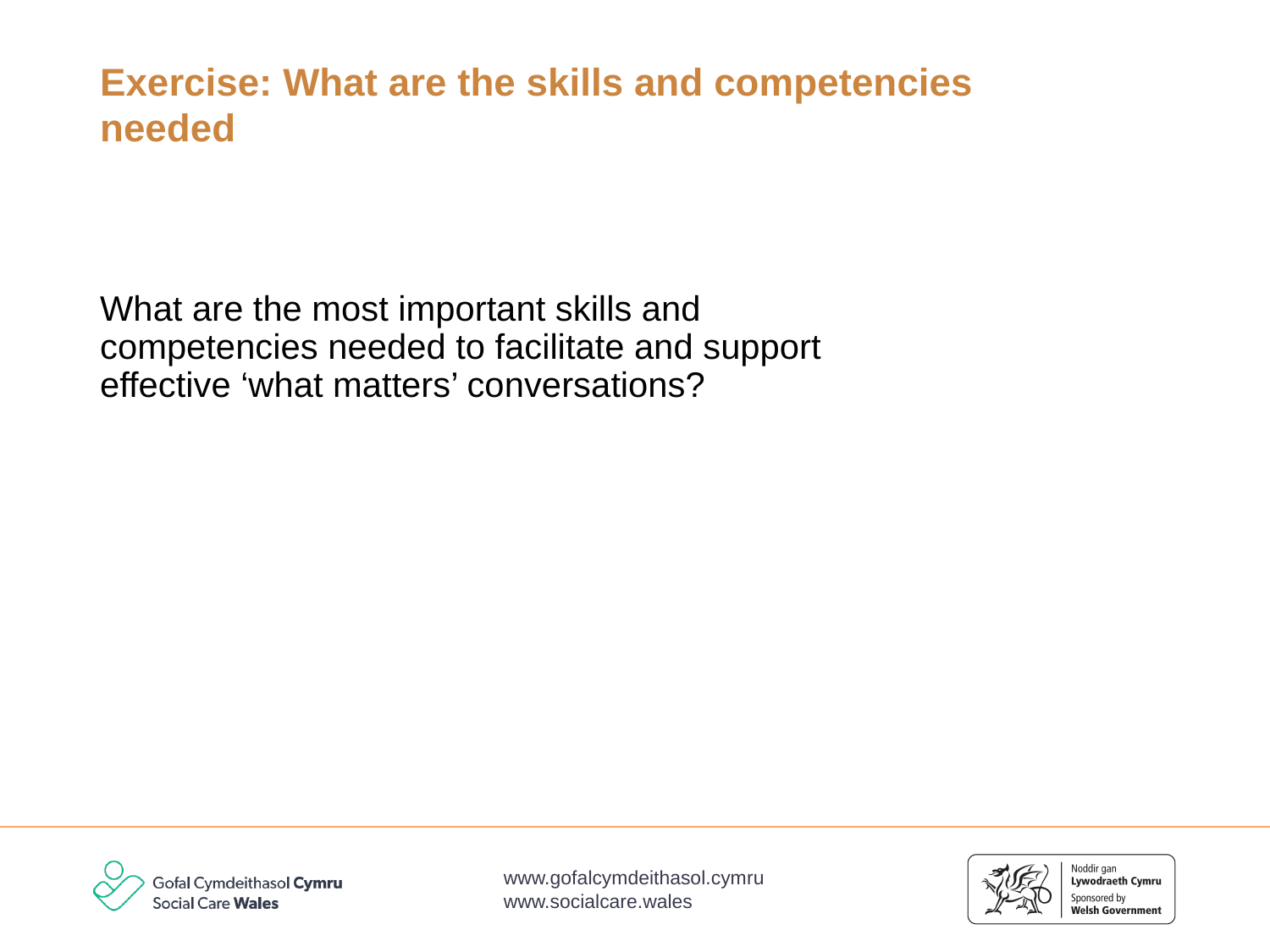

# Exercise: What are the skills and competencies needed
What are the most important skills and competencies needed to facilitate and support effective ‘what matters’ conversations?